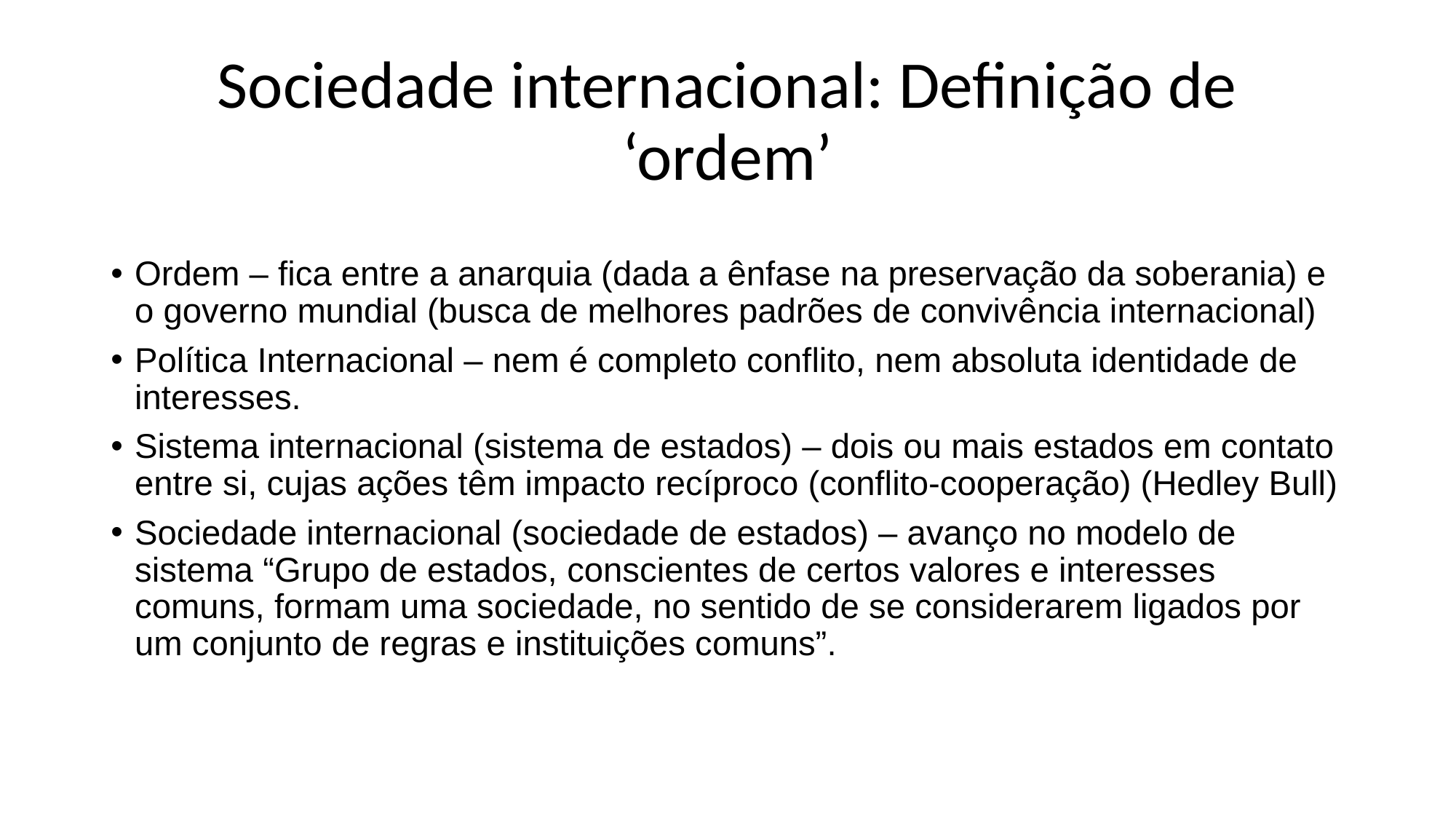

# Sociedade internacional: Definição de ‘ordem’

Ordem – fica entre a anarquia (dada a ênfase na preservação da soberania) e o governo mundial (busca de melhores padrões de convivência internacional)
Política Internacional – nem é completo conflito, nem absoluta identidade de interesses.
Sistema internacional (sistema de estados) – dois ou mais estados em contato entre si, cujas ações têm impacto recíproco (conflito-cooperação) (Hedley Bull)
Sociedade internacional (sociedade de estados) – avanço no modelo de sistema “Grupo de estados, conscientes de certos valores e interesses comuns, formam uma sociedade, no sentido de se considerarem ligados por um conjunto de regras e instituições comuns”.